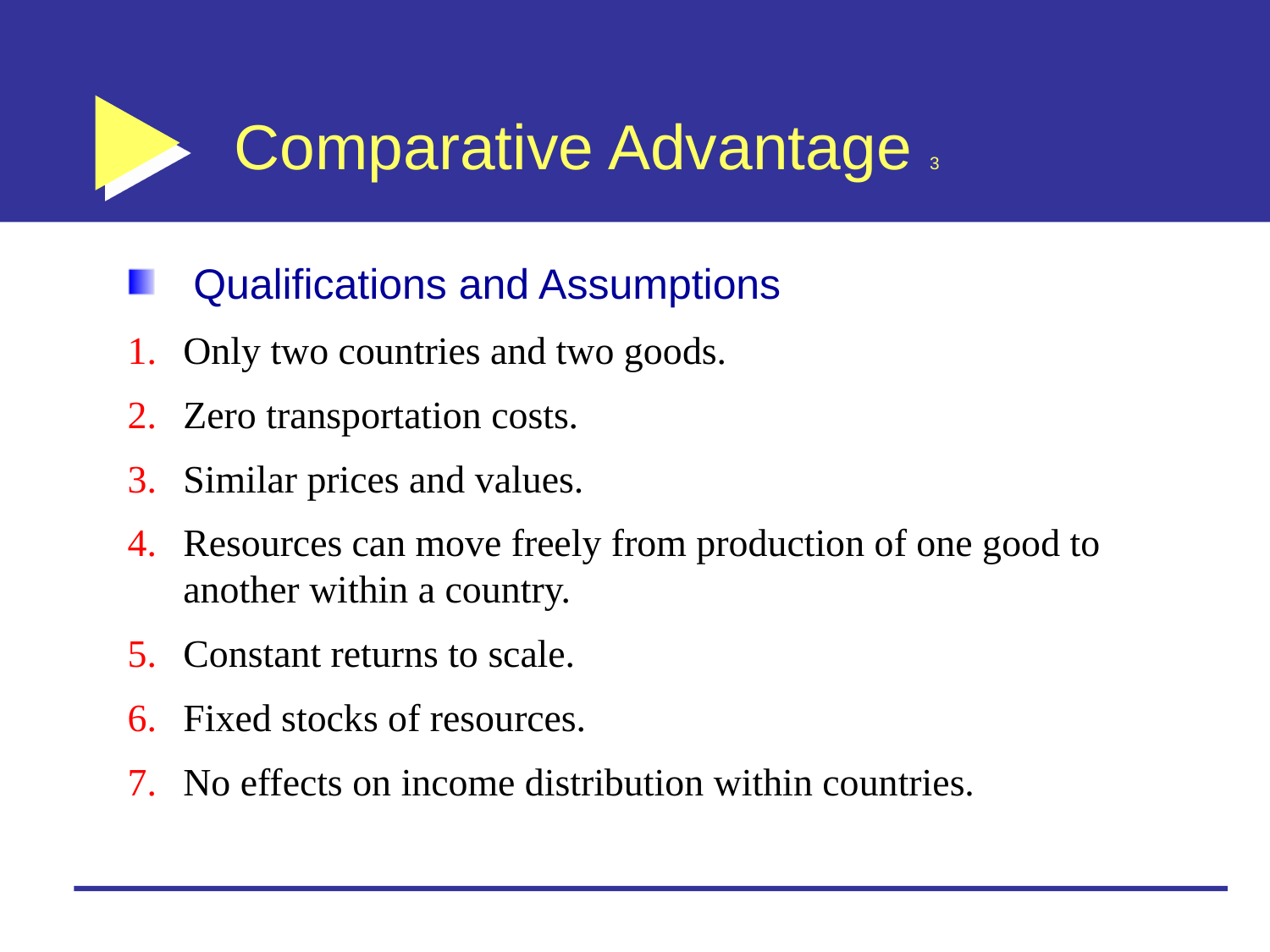

# Comparative Advantage 3
Qualifications and Assumptions
Only two countries and two goods.
Zero transportation costs.
Similar prices and values.
Resources can move freely from production of one good to another within a country.
Constant returns to scale.
Fixed stocks of resources.
No effects on income distribution within countries.